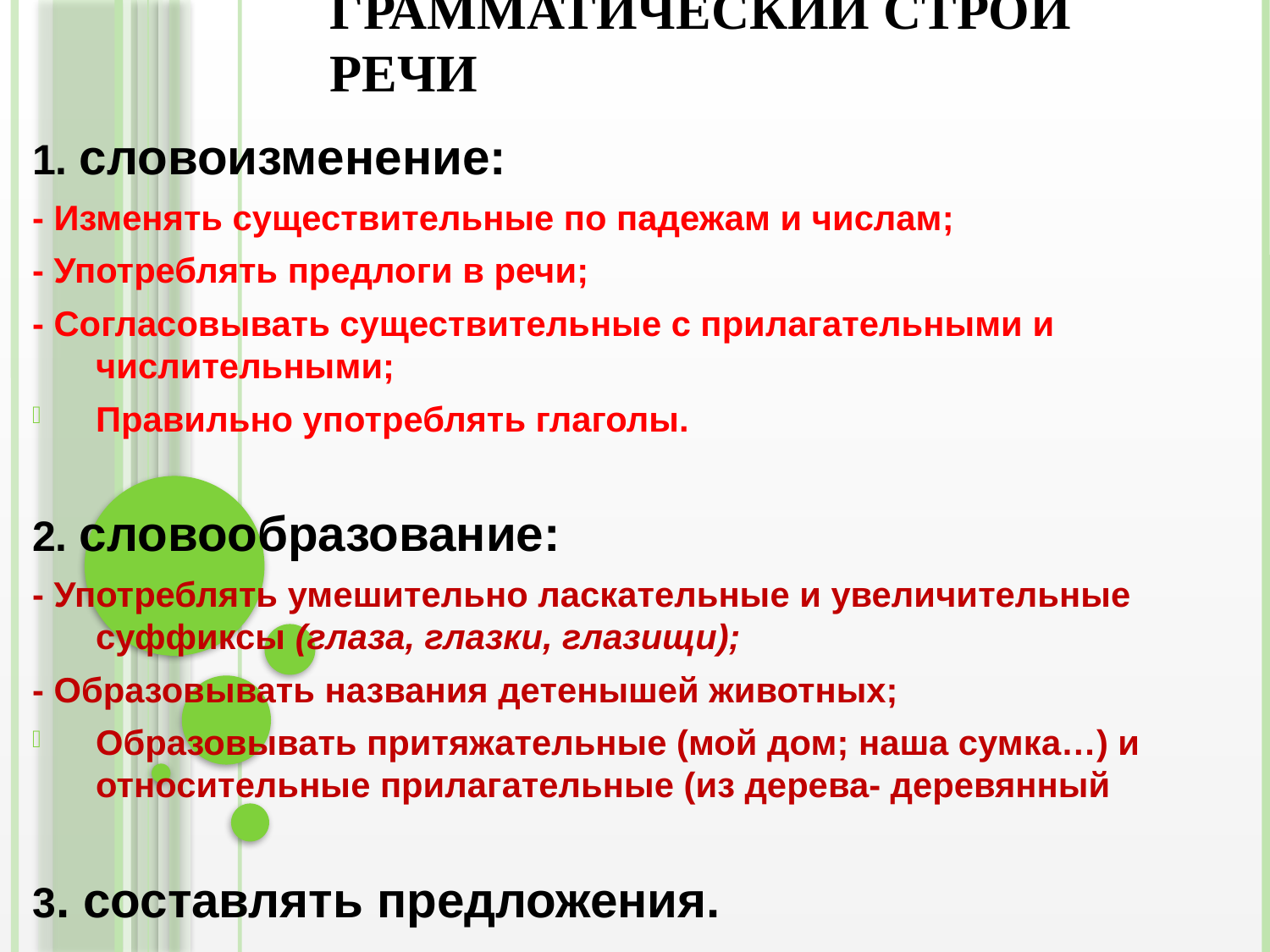

# Грамматический строй речи
1. словоизменение:
- Изменять существительные по падежам и числам;
- Употреблять предлоги в речи;
- Согласовывать существительные с прилагательными и числительными;
Правильно употреблять глаголы.

2. словообразование:
- Употреблять умешительно ласкательные и увеличительные суффиксы (глаза, глазки, глазищи);
- Образовывать названия детенышей животных;
Образовывать притяжательные (мой дом; наша сумка…) и относительные прилагательные (из дерева- деревянный

3. составлять предложения.